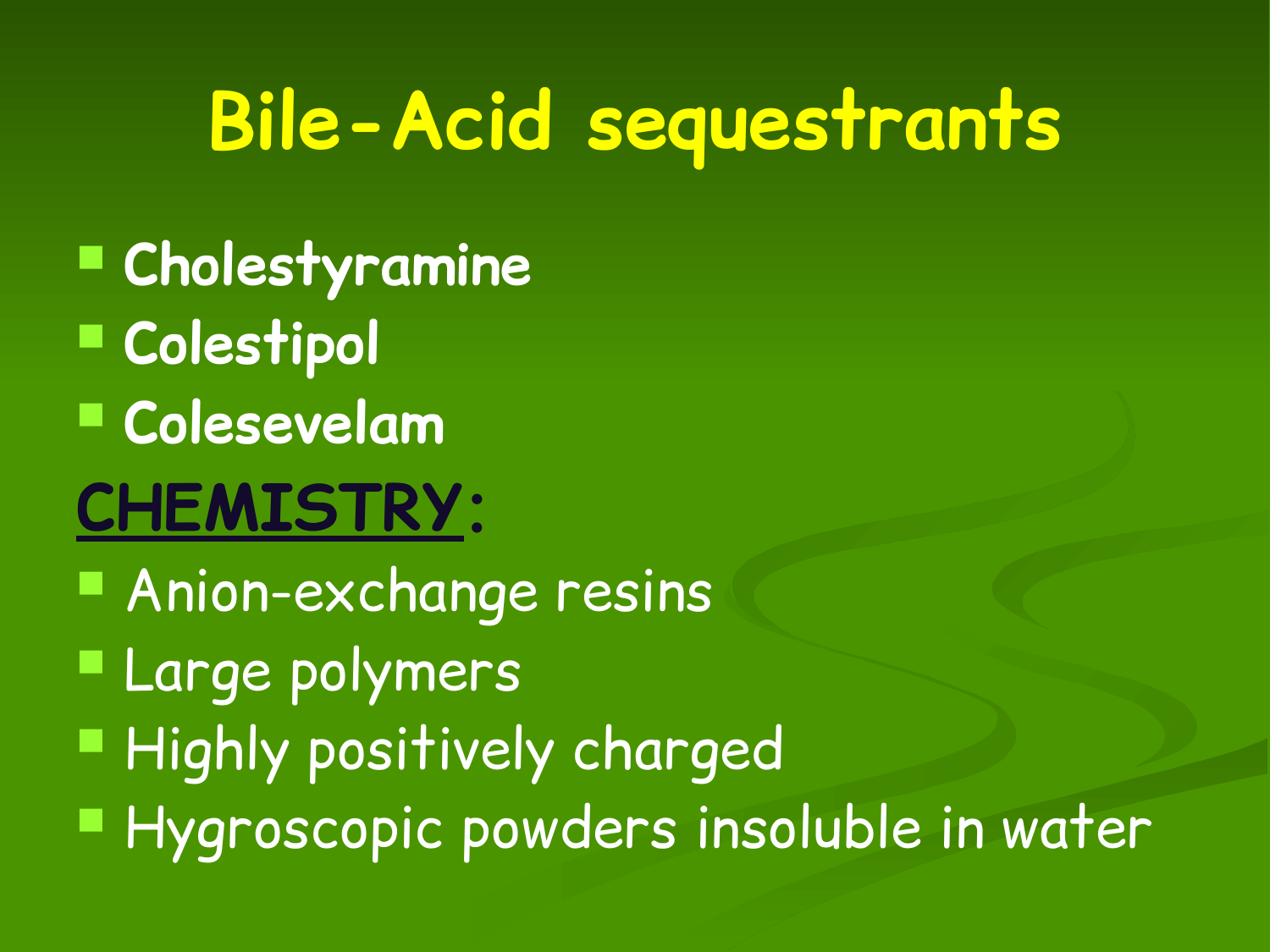

# Bile-Acid sequestrants
Cholestyramine
Colestipol
Colesevelam
CHEMISTRY:
Anion-exchange resins
Large polymers
Highly positively charged
Hygroscopic powders insoluble in water